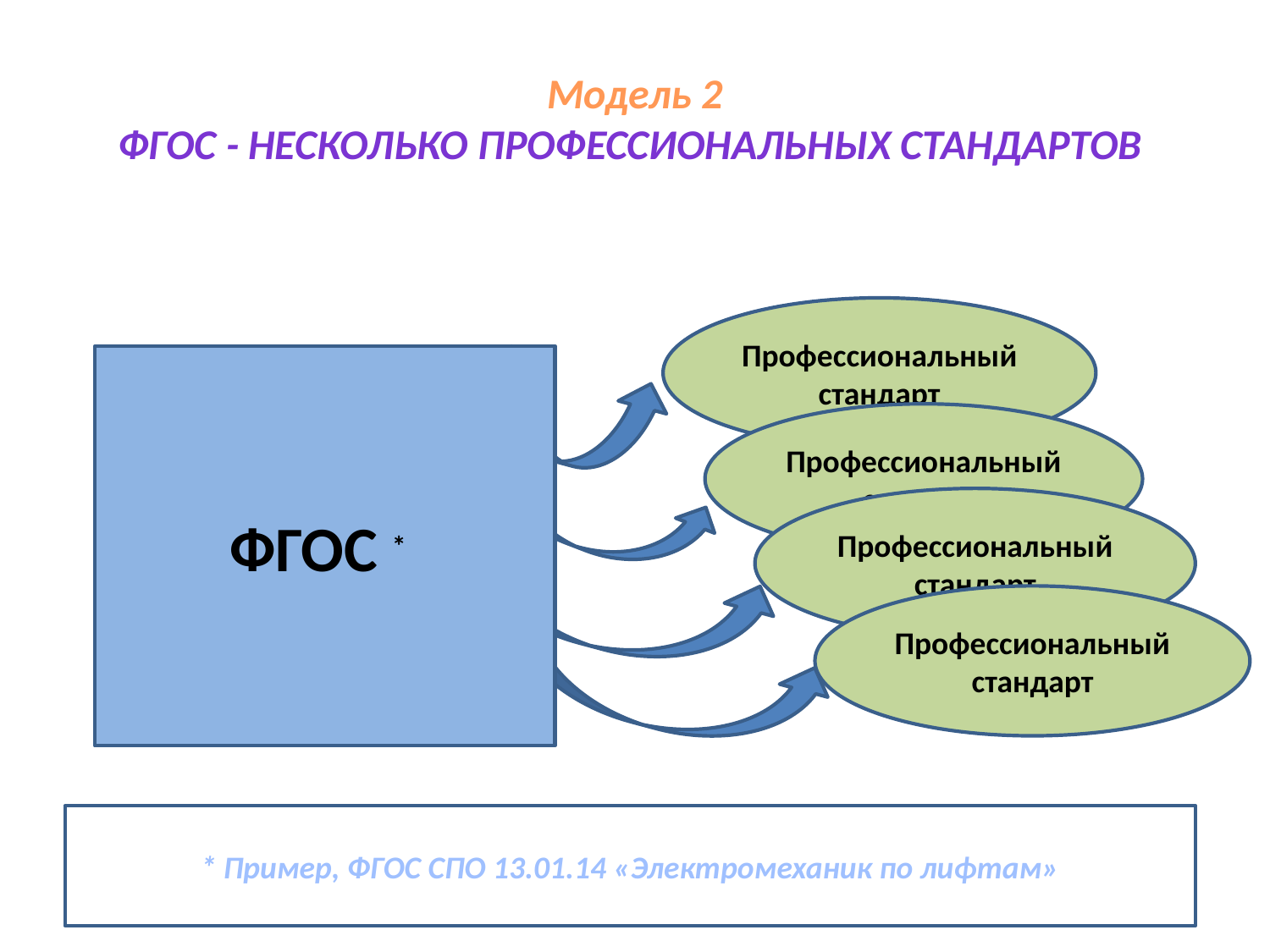

# Модель 2 ФГОС - несколько профессиональных стандартов

Профессиональный стандарт

ФГОС *

Профессиональный стандарт

Профессиональный стандарт

Профессиональный стандарт
* Пример, ФГОС СПО 13.01.14 «Электромеханик по лифтам»